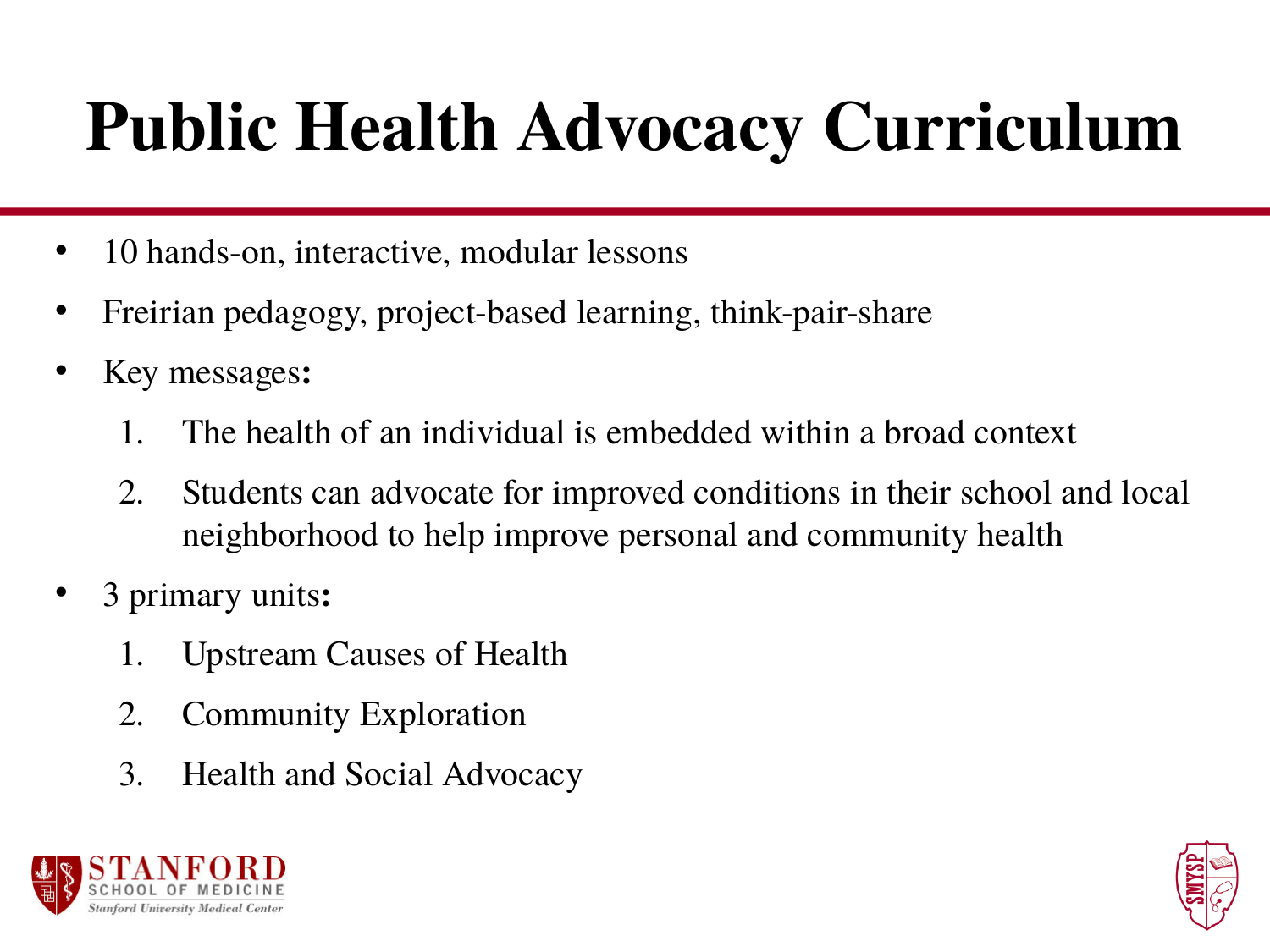

# Public Health Advocacy Curriculum
10 hands-on, interactive, modular lessons
Freirian pedagogy, project-based learning, think-pair-share
Key messages:
The health of an individual is embedded within a broad context
Students can advocate for improved conditions in their school and local neighborhood to help improve personal and community health
3 primary units:
Upstream Causes of Health
Community Exploration
Health and Social Advocacy